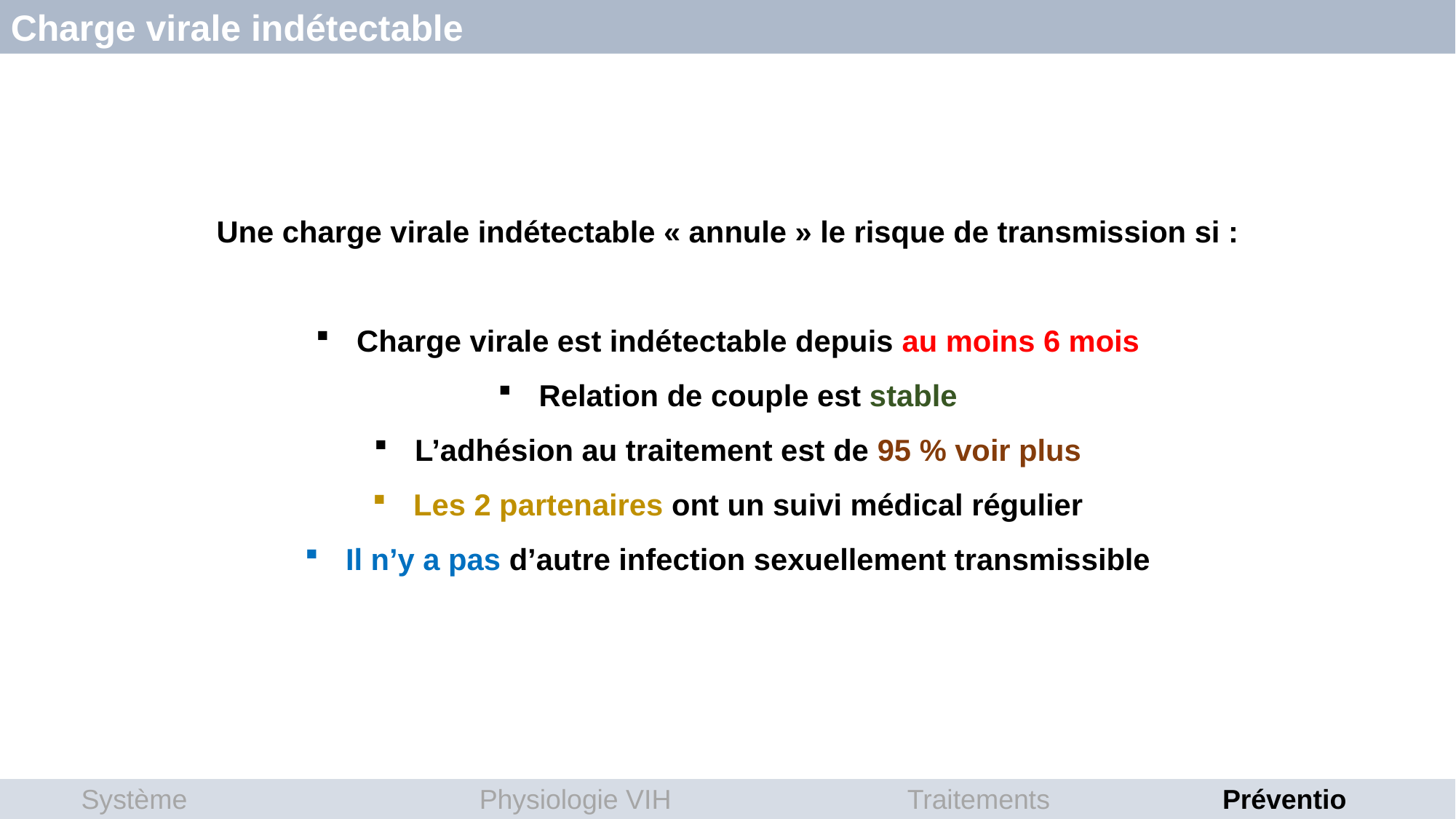

Charge virale indétectable
Une charge virale indétectable « annule » le risque de transmission si :

Charge virale est indétectable depuis au moins 6 mois
Relation de couple est stable
L’adhésion au traitement est de 95 % voir plus
Les 2 partenaires ont un suivi médical régulier
Il n’y a pas d’autre infection sexuellement transmissible
Système immunitaire
Physiologie VIH
Traitements
Prévention